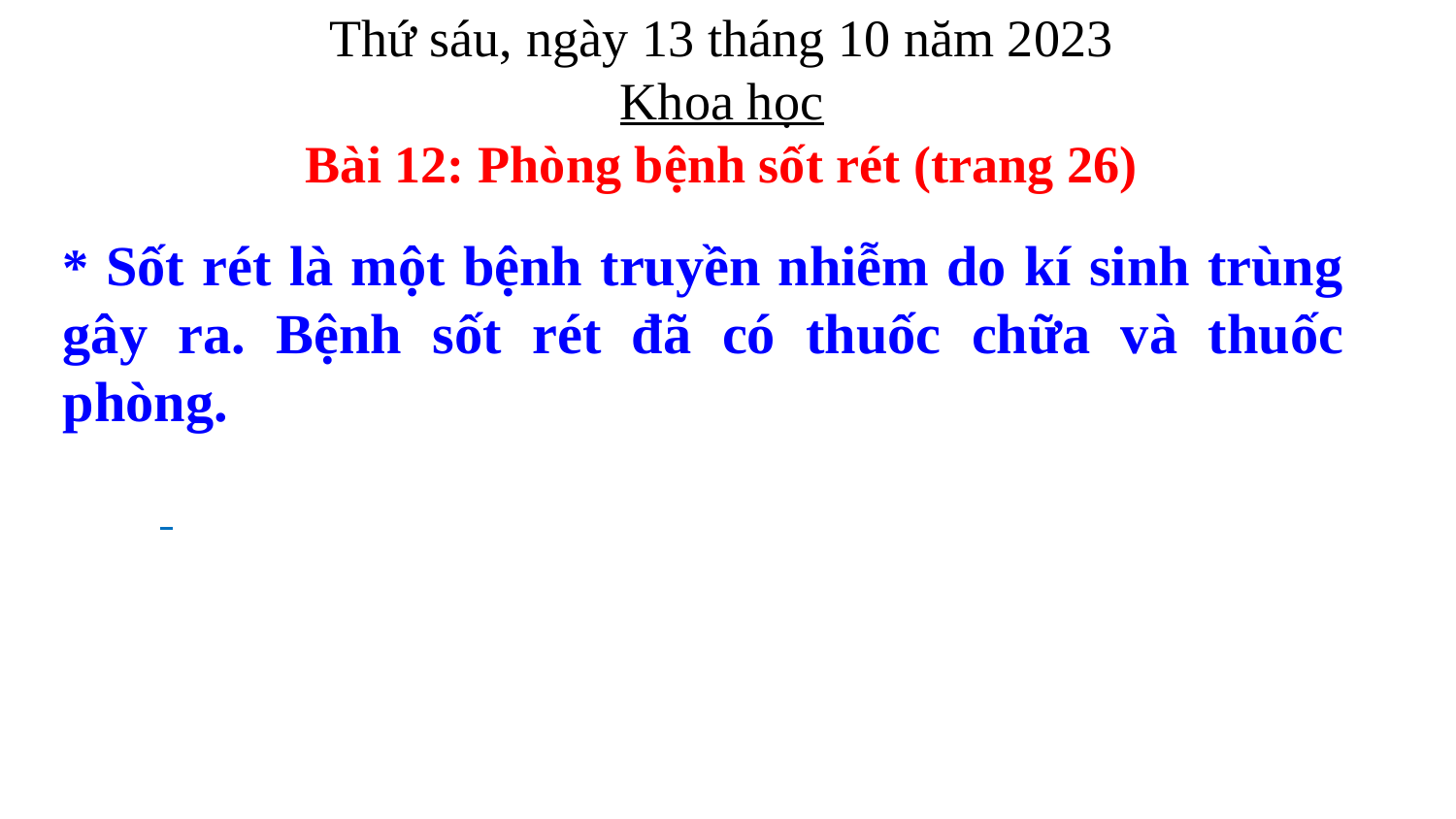

Thứ sáu, ngày 13 tháng 10 năm 2023
Khoa học
Bài 12: Phòng bệnh sốt rét (trang 26)
* Sốt rét là một bệnh truyền nhiễm do kí sinh trùng gây ra. Bệnh sốt rét đã có thuốc chữa và thuốc phòng.